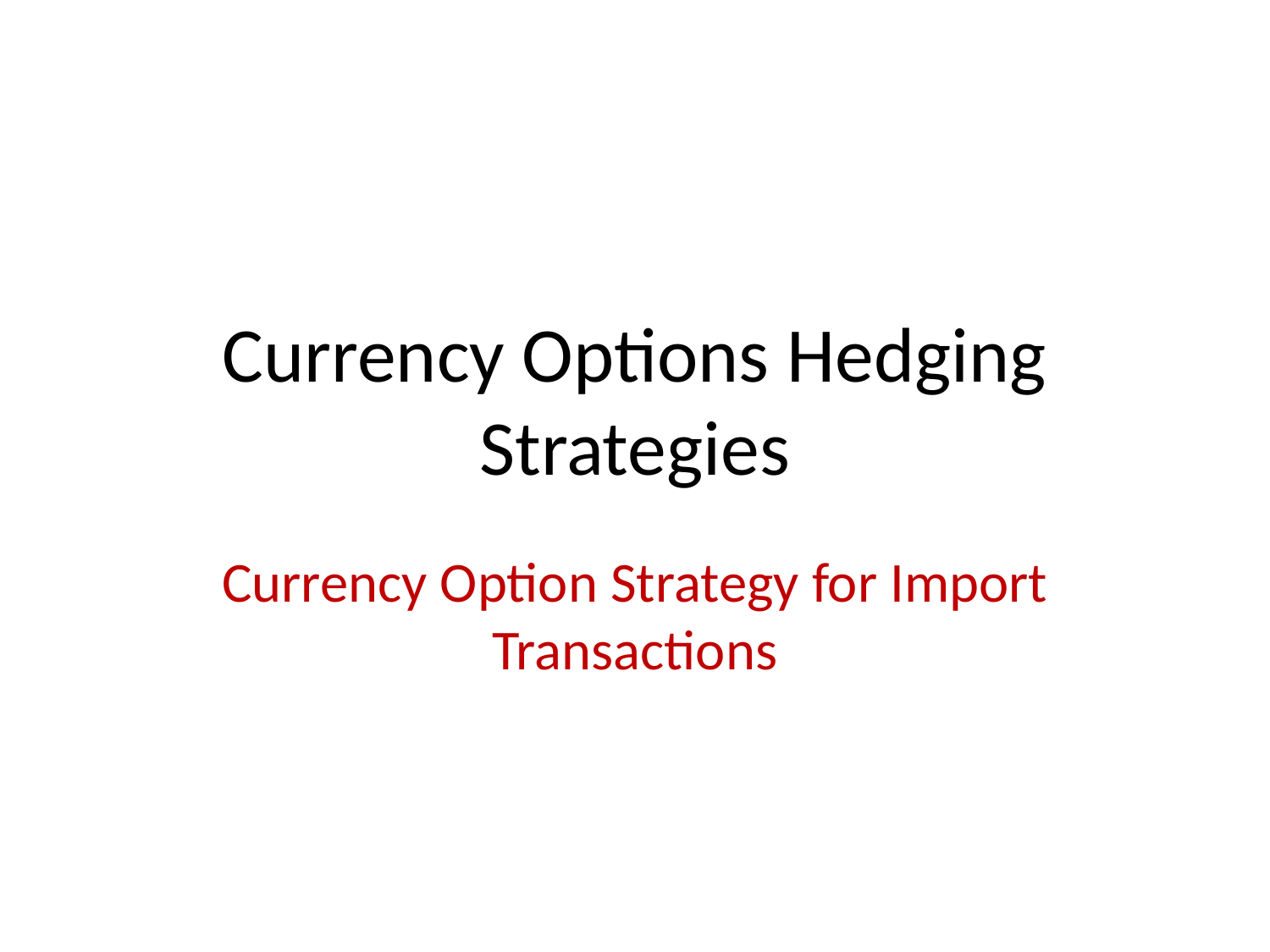

# Currency Options Hedging Strategies
Currency Option Strategy for Import Transactions